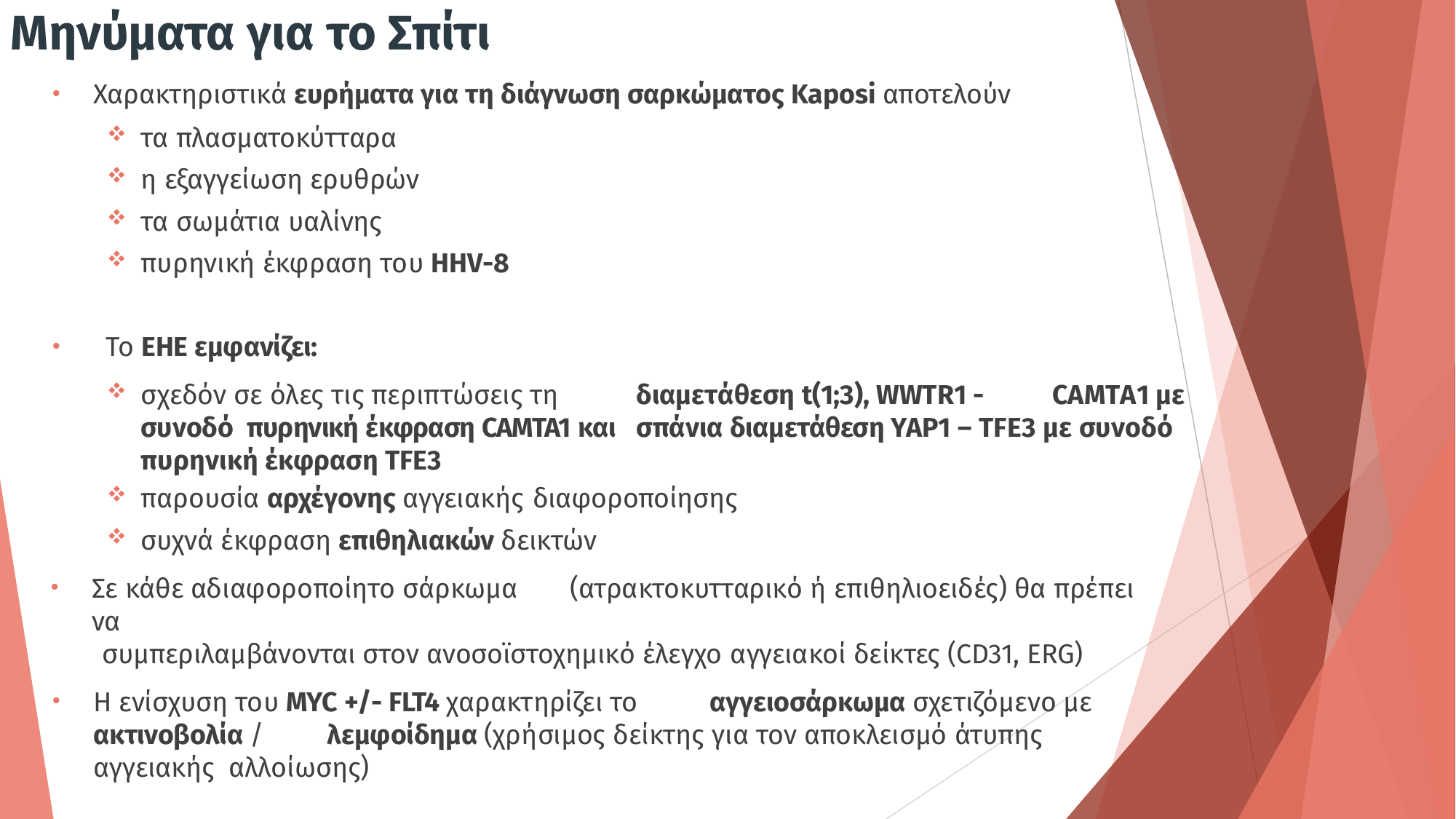

# Μηνύματα για το Σπίτι
Χαρακτηριστικά ευρήματα για τη διάγνωση σαρκώματος Kaposi αποτελούν
τα πλασματοκύτταρα
η εξαγγείωση ερυθρών
τα σωμάτια υαλίνης
πυρηνική έκφραση του HHV-8

Το ΕΗΕ εμφανίζει:
σχεδόν σε όλες τις περιπτώσεις τη	διαμετάθεση t(1;3), WWTR1 -	CAMTA1 με συνοδό  πυρηνική έκφραση CAMTA1 και	σπάνια διαμετάθεση ΥΑP1 – TFE3 με συνοδό  πυρηνική έκφραση TFE3
παρουσία αρχέγονης αγγειακής διαφοροποίησης
συχνά έκφραση επιθηλιακών δεικτών
Σε κάθε αδιαφοροποίητο σάρκωμα	(ατρακτοκυτταρικό ή επιθηλιοειδές) θα πρέπει να
συμπεριλαμβάνονται στον ανοσοϊστοχημικό έλεγχο αγγειακοί δείκτες (CD31, ERG)
Η ενίσχυση του MYC +/- FLT4 χαρακτηρίζει το	αγγειοσάρκωμα σχετιζόμενο με  ακτινοβολία /	λεμφοίδημα (χρήσιμος δείκτης για τον αποκλεισμό άτυπης αγγειακής  αλλοίωσης)